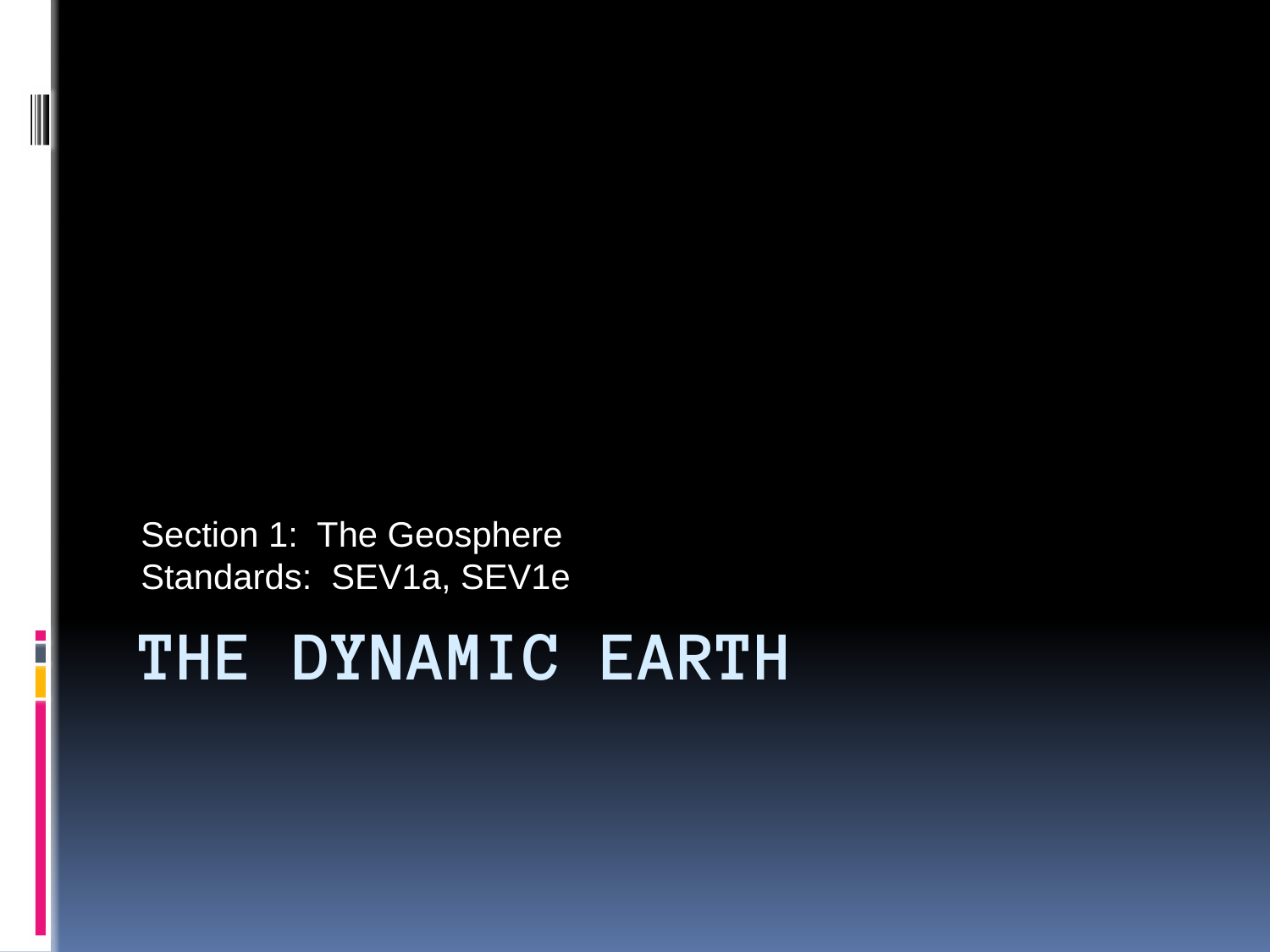

Section 1:  The Geosphere
Standards:  SEV1a, SEV1e
# The Dynamic Earth